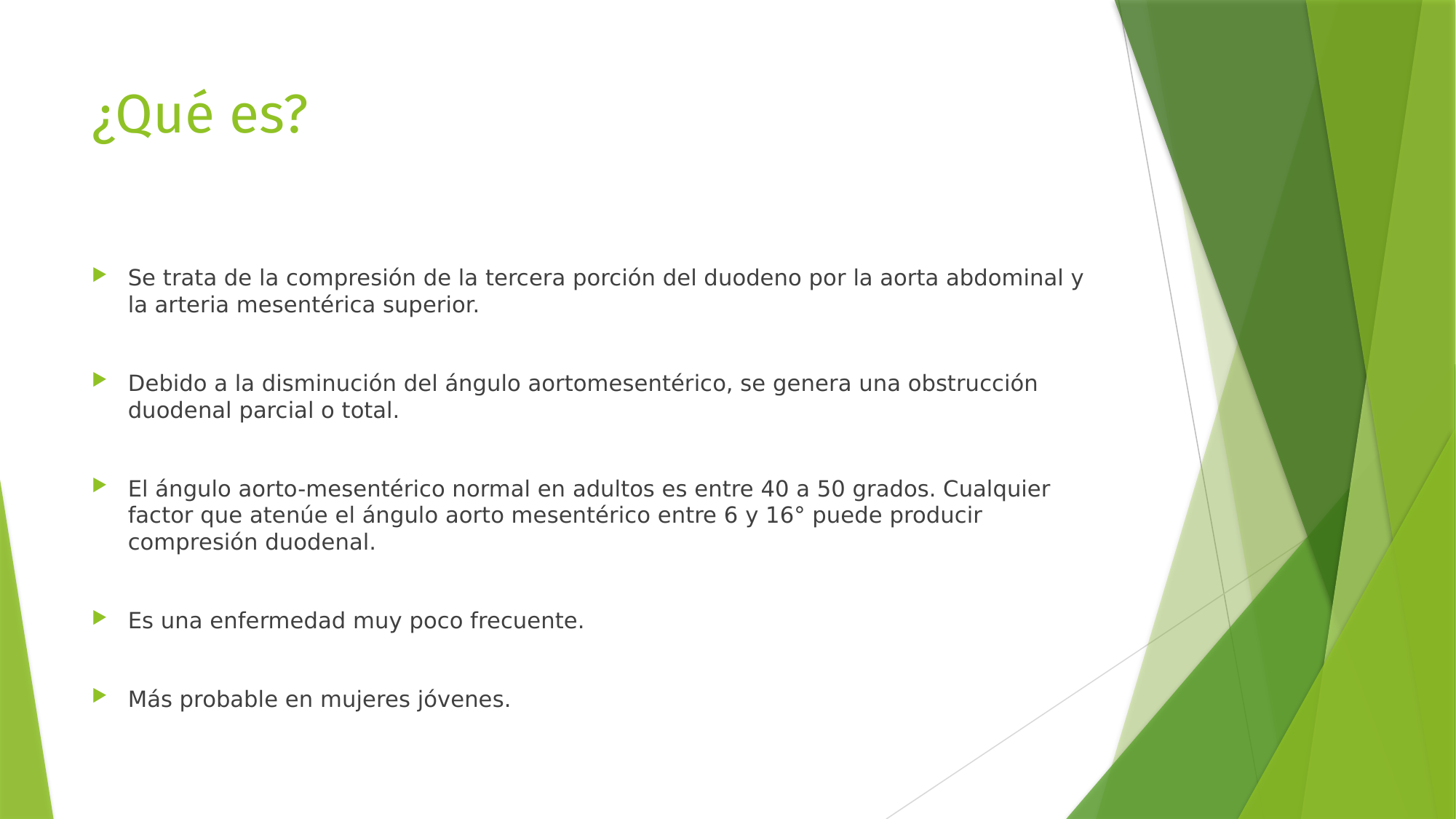

# ¿Qué es?
Se trata de la compresión de la tercera porción del duodeno por la aorta abdominal y la arteria mesentérica superior.

Debido a la disminución del ángulo aortomesentérico, se genera una obstrucción duodenal parcial o total.

El ángulo aorto-mesentérico normal en adultos es entre 40 a 50 grados. Cualquier factor que atenúe el ángulo aorto mesentérico entre 6 y 16° puede producir compresión duodenal.

Es una enfermedad muy poco frecuente.

Más probable en mujeres jóvenes.